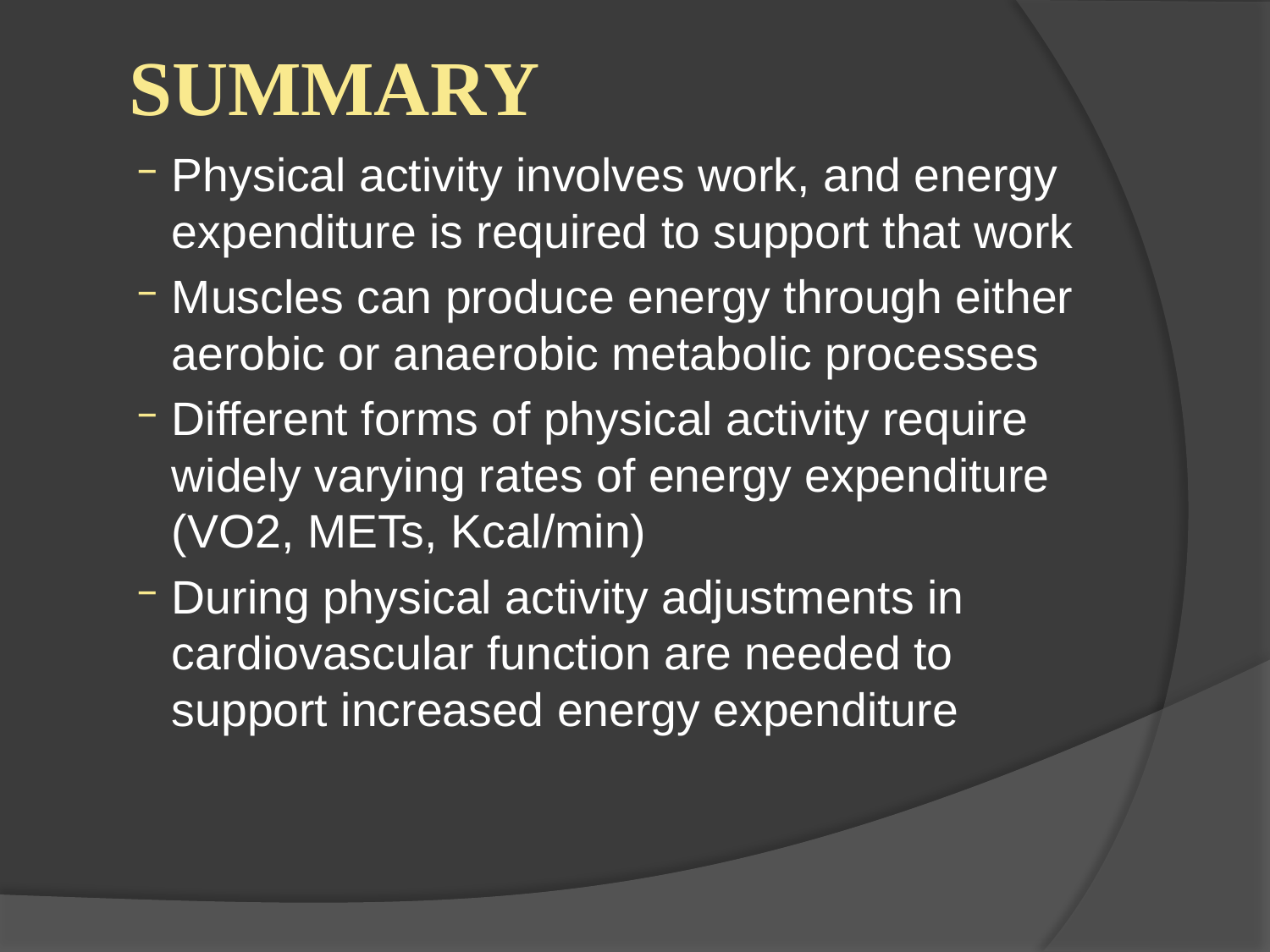

SUMMARY
Physical activity involves work, and energy expenditure is required to support that work
Muscles can produce energy through either aerobic or anaerobic metabolic processes
Different forms of physical activity require widely varying rates of energy expenditure (VO2, METs, Kcal/min)
During physical activity adjustments in cardiovascular function are needed to support increased energy expenditure